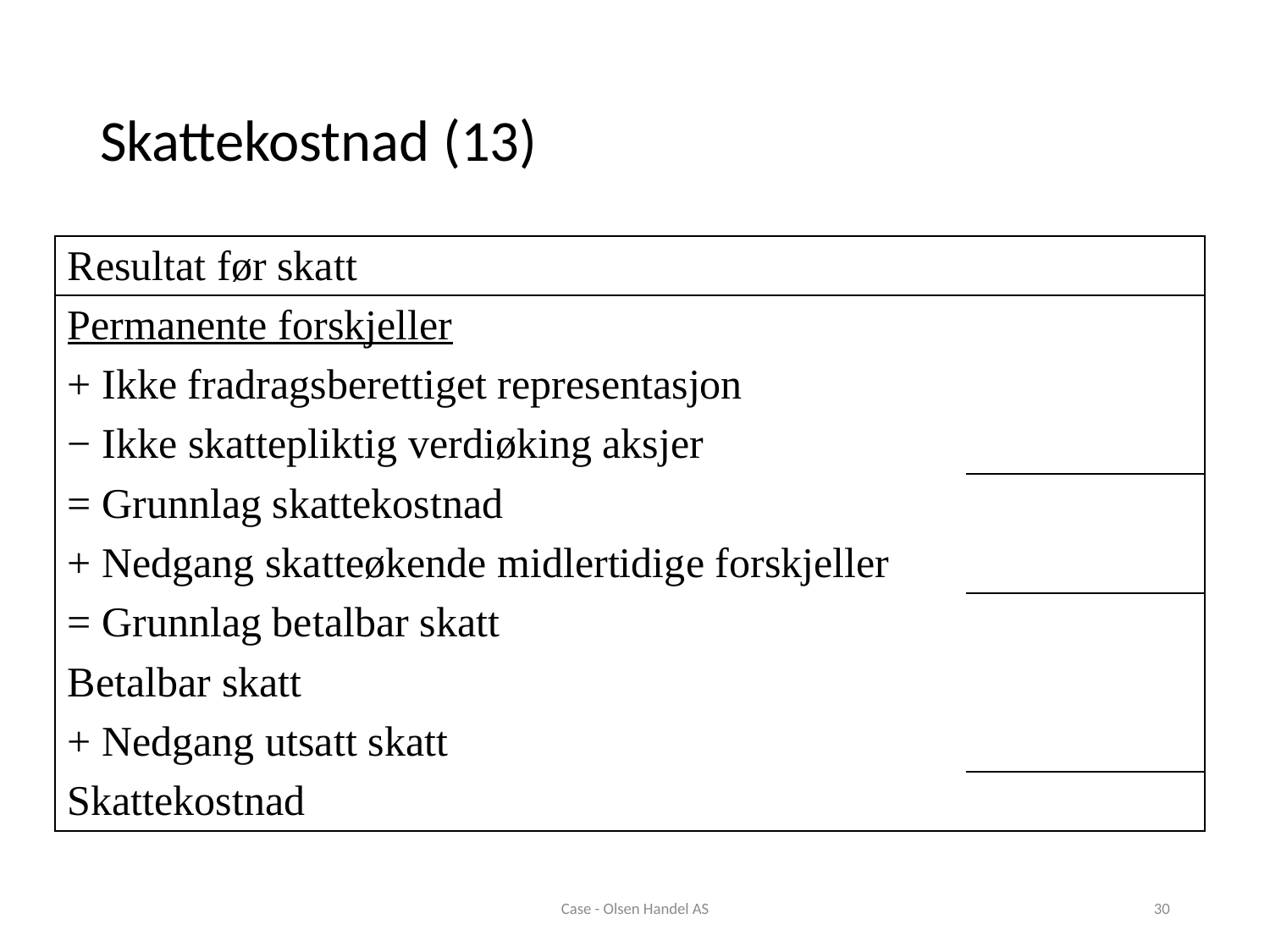

# Skattekostnad (13)
| Resultat før skatt |  |
| --- | --- |
| Permanente forskjeller |  |
| + Ikke fradragsberettiget representasjon |  |
| − Ikke skattepliktig verdiøking aksjer |  |
| = Grunnlag skattekostnad |  |
| + Nedgang skatteøkende midlertidige forskjeller |  |
| = Grunnlag betalbar skatt |  |
| Betalbar skatt |  |
| + Nedgang utsatt skatt |  |
| Skattekostnad |  |
Case - Olsen Handel AS
30